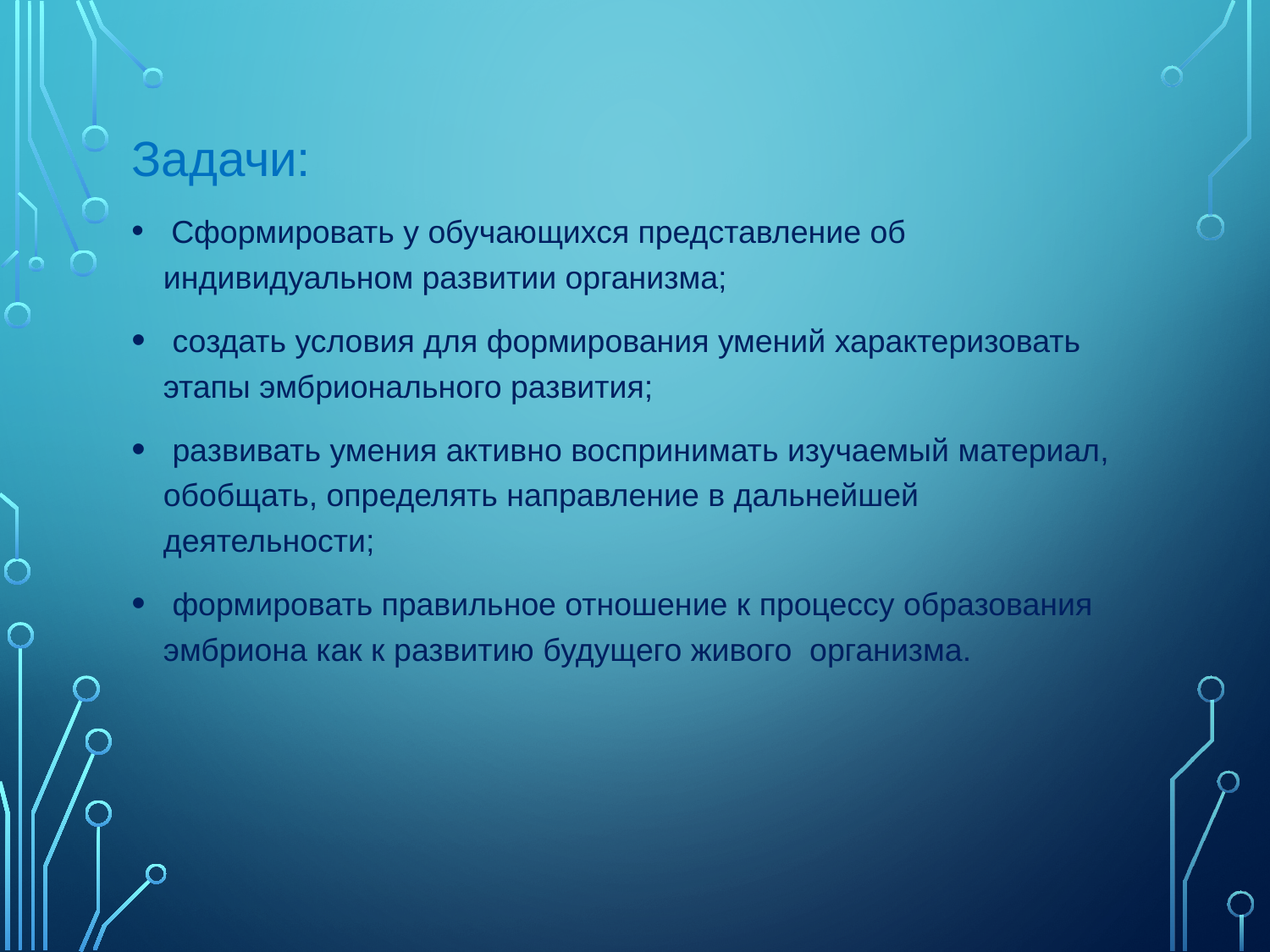

Задачи:
 Сформировать у обучающихся представление об индивидуальном развитии организма;
 создать условия для формирования умений характеризовать этапы эмбрионального развития;
 развивать умения активно воспринимать изучаемый материал, обобщать, определять направление в дальнейшей деятельности;
 формировать правильное отношение к процессу образования эмбриона как к развитию будущего живого  организма.